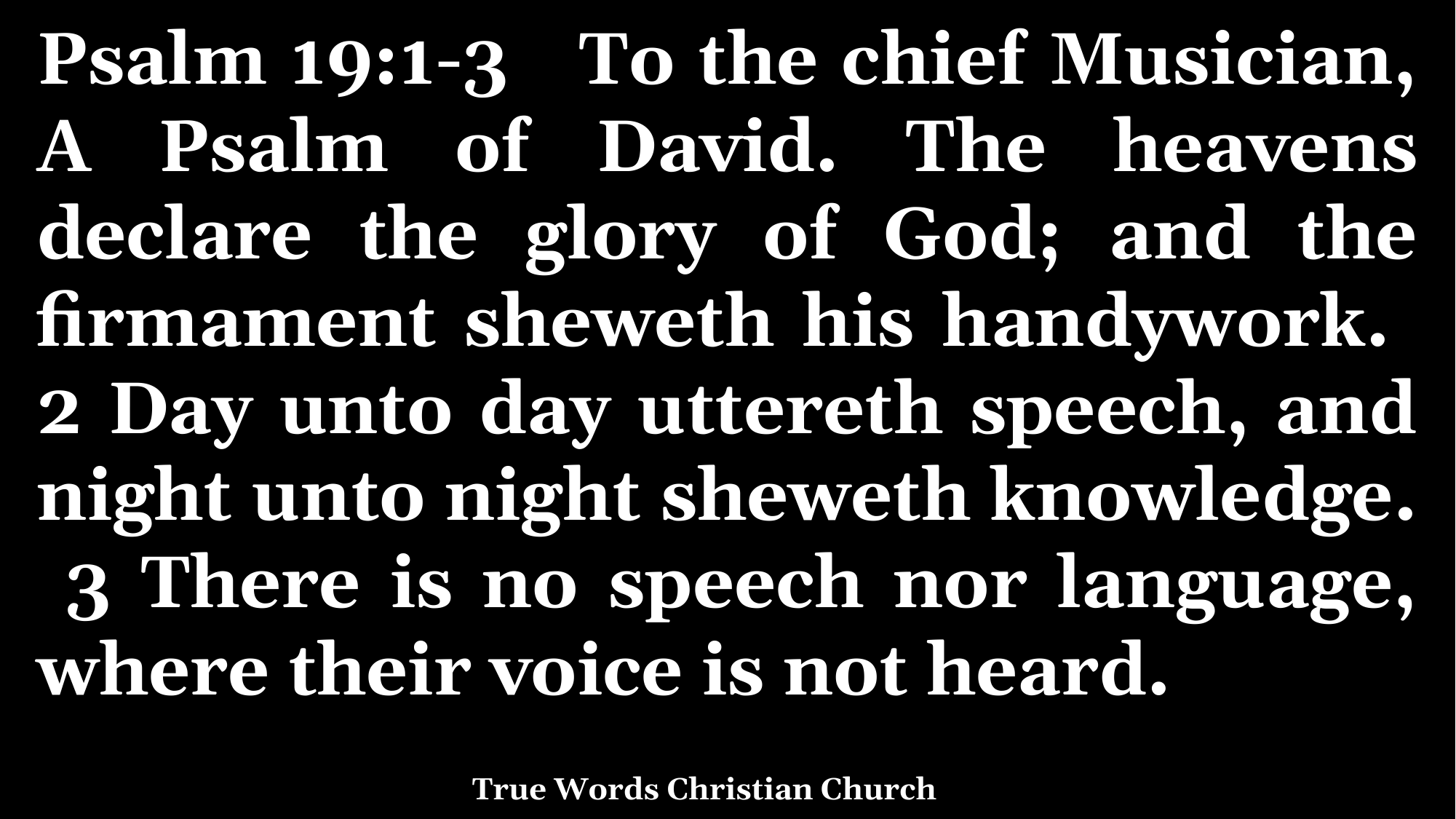

Psalm 19:1-3   To the chief Musician, A Psalm of David. The heavens declare the glory of God; and the firmament sheweth his handywork.  2 Day unto day uttereth speech, and night unto night sheweth knowledge.  3 There is no speech nor language, where their voice is not heard.
True Words Christian Church